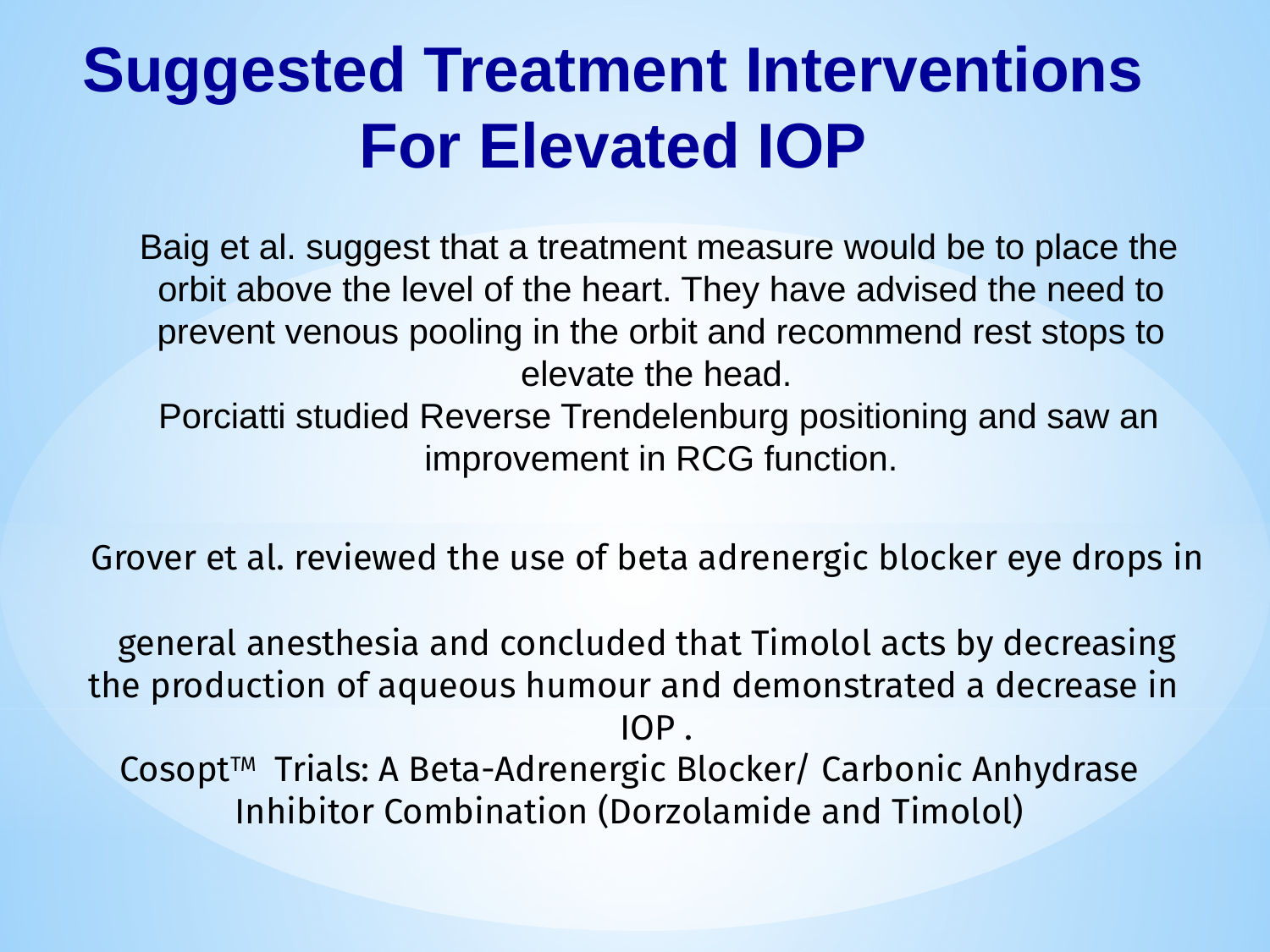

Suggested Treatment Interventions
For Elevated IOP

      Baig et al. suggest that a treatment measure would be to place the orbit above the level of the heart. They have advised the need to prevent venous pooling in the orbit and recommend rest stops to elevate the head.
      Porciatti studied Reverse Trendelenburg positioning and saw an improvement in RCG function.

        Grover et al. reviewed the use of beta adrenergic blocker eye drops in
        general anesthesia and concluded that Timolol acts by decreasing
        the production of aqueous humour and demonstrated a decrease in
        IOP .
CosoptTM  Trials: A Beta-Adrenergic Blocker/ Carbonic Anhydrase Inhibitor Combination (Dorzolamide and Timolol)